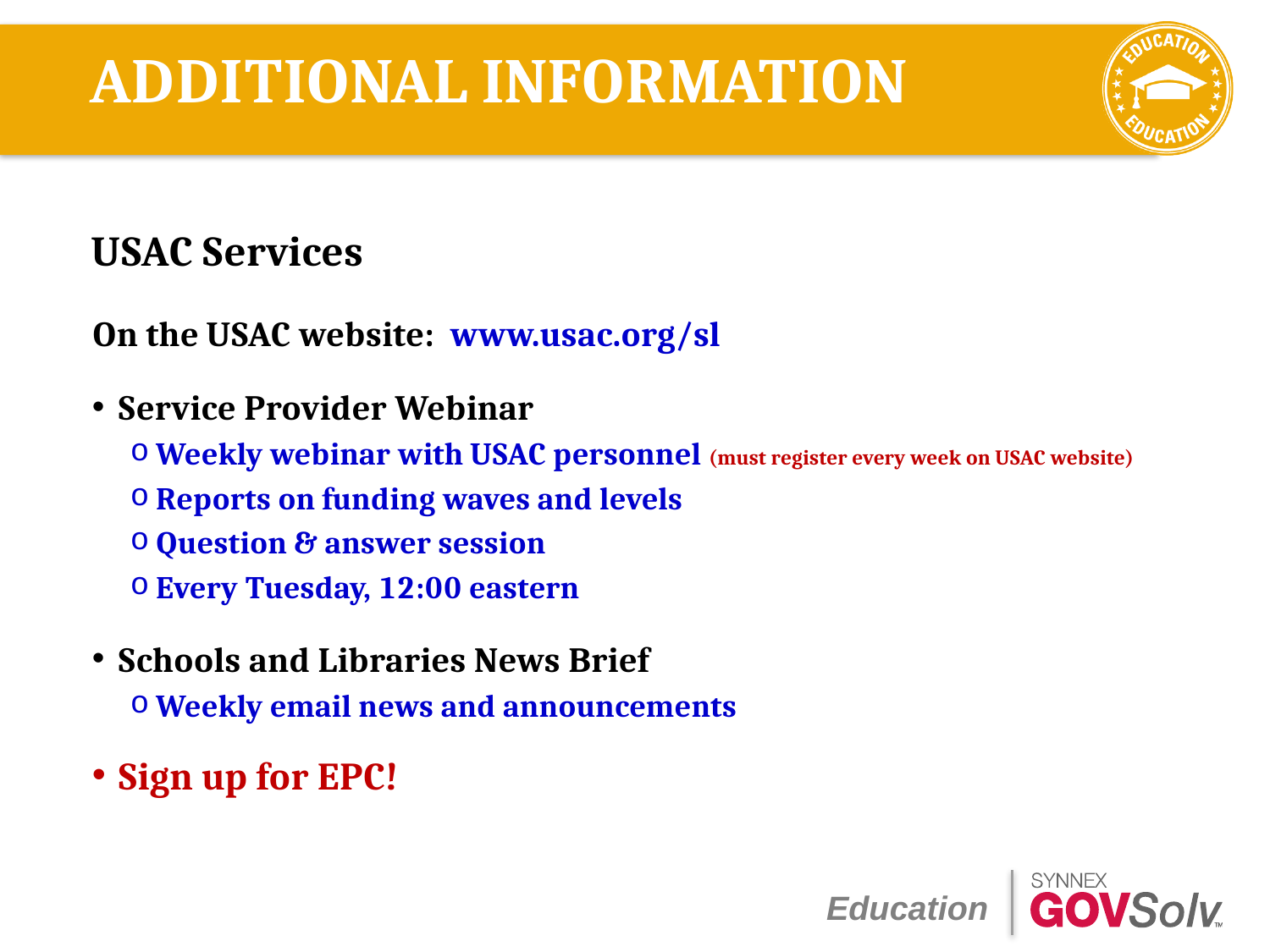

# ADDITIONAL INFORMATION

USAC Services

On the USAC website:  www.usac.org/sl

Service Provider Webinar
Weekly webinar with USAC personnel (must register every week on USAC website)
Reports on funding waves and levels
Question & answer session
Every Tuesday, 12:00 eastern

Schools and Libraries News Brief
Weekly email news and announcements

Sign up for EPC!